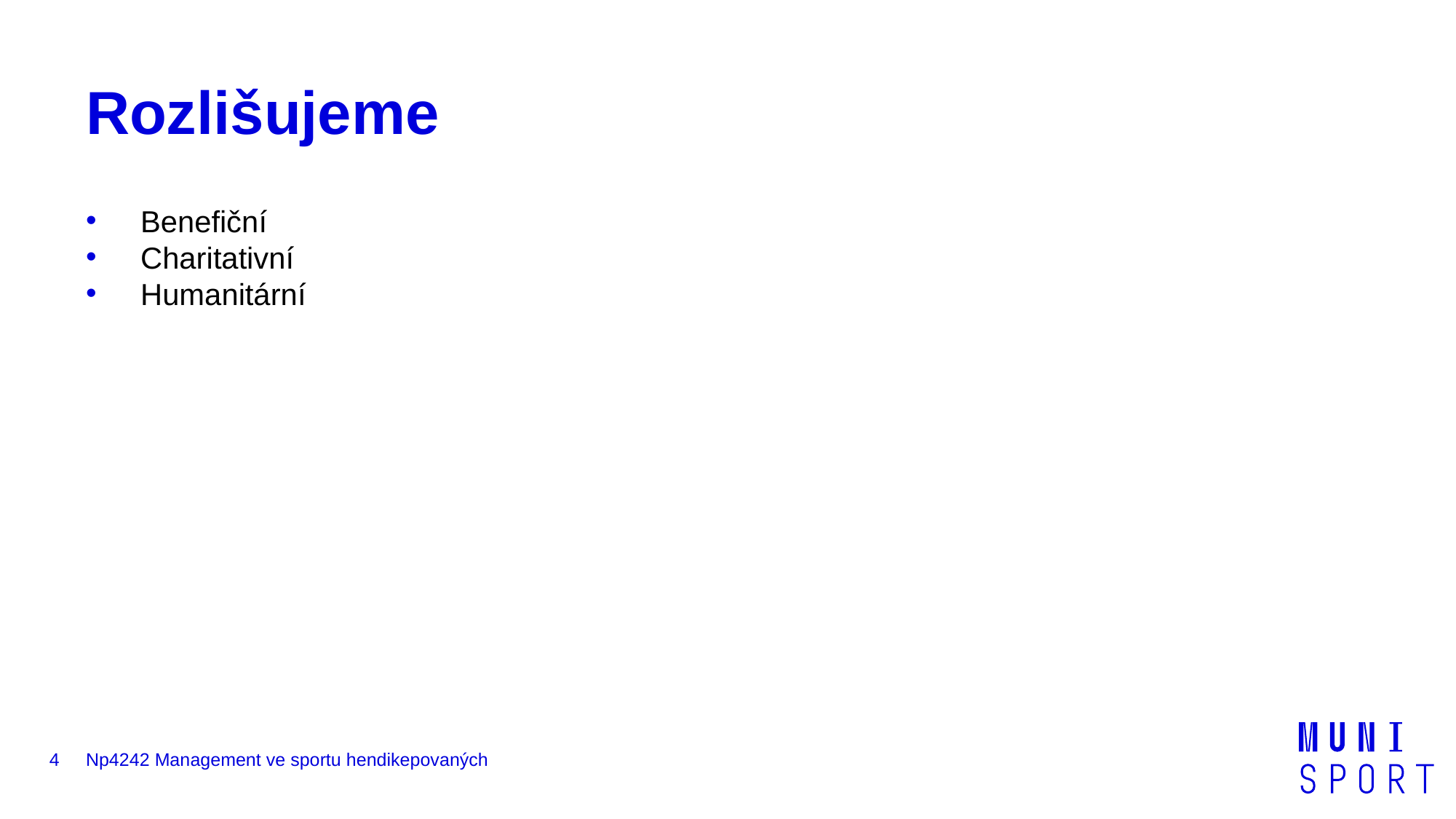

# Rozlišujeme
Benefiční
Charitativní
Humanitární
4
Np4242 Management ve sportu hendikepovaných